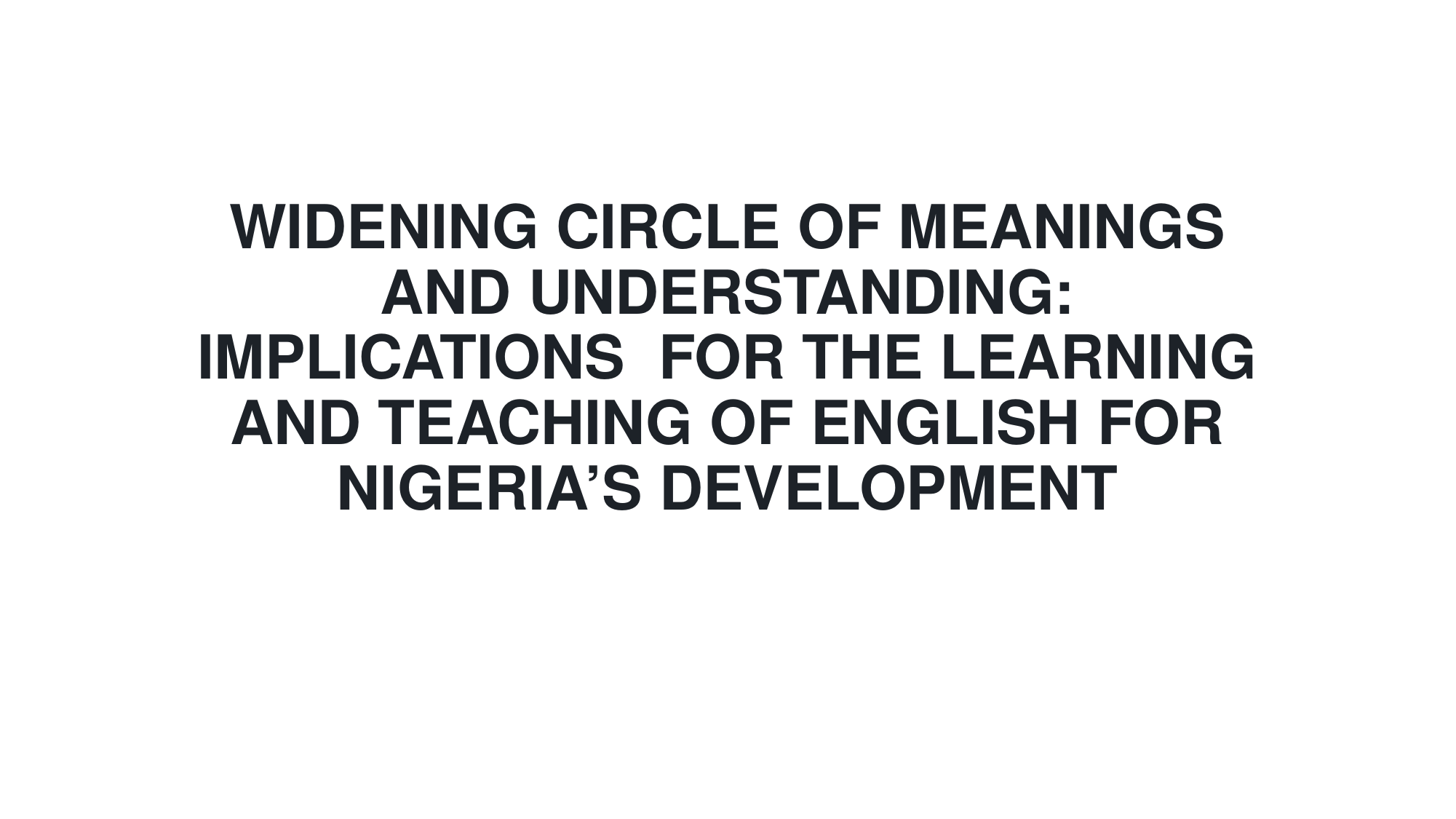

# WIDENING CIRCLE OF MEANINGS AND UNDERSTANDING: IMPLICATIONS  FOR THE LEARNING AND TEACHING OF ENGLISH FOR NIGERIA’S DEVELOPMENT